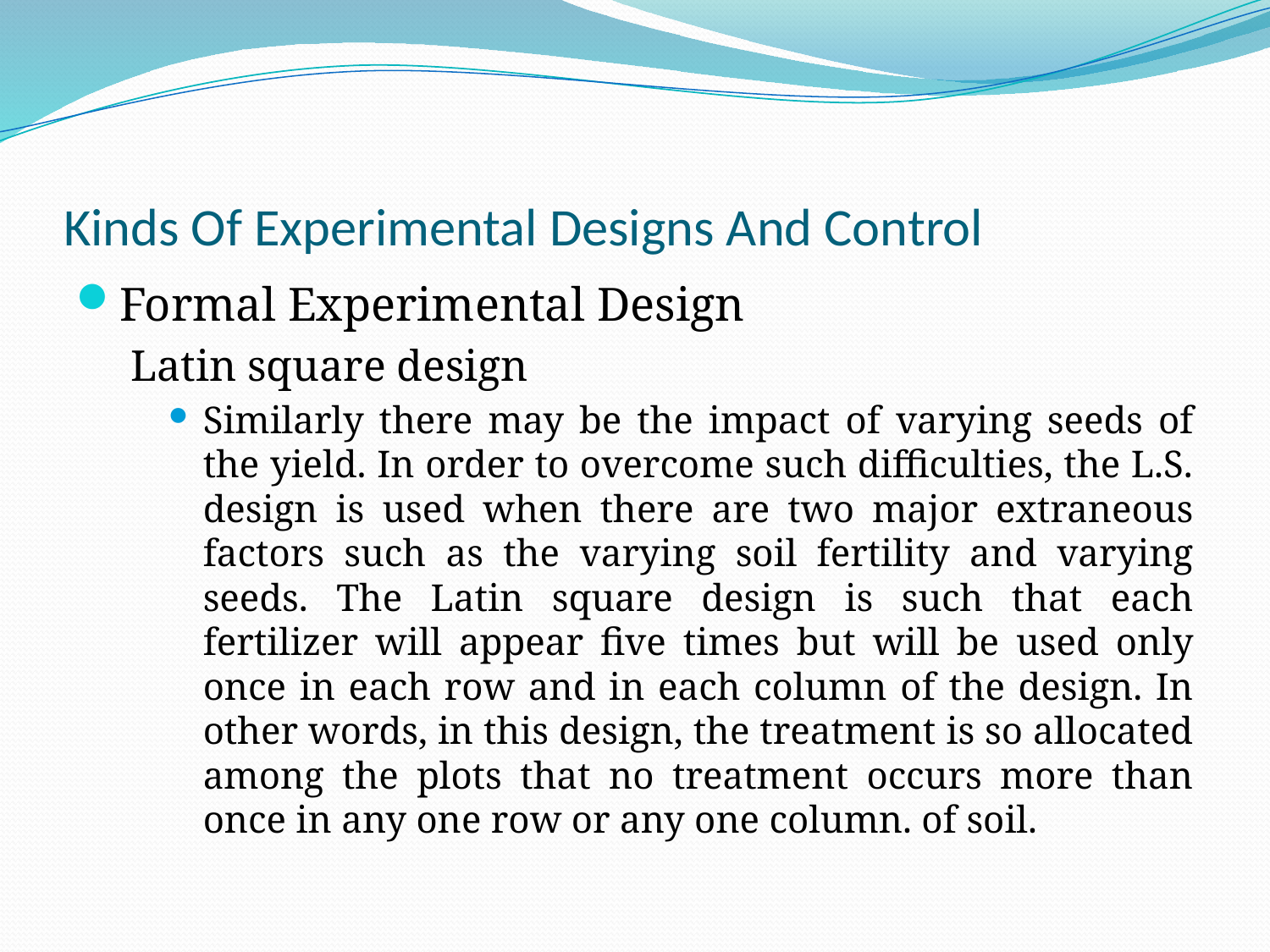

# Kinds Of Experimental Designs And Control
Formal Experimental Design
Latin square design
Similarly there may be the impact of varying seeds of the yield. In order to overcome such difficulties, the L.S. design is used when there are two major extraneous factors such as the varying soil fertility and varying seeds. The Latin square design is such that each fertilizer will appear five times but will be used only once in each row and in each column of the design. In other words, in this design, the treatment is so allocated among the plots that no treatment occurs more than once in any one row or any one column. of soil.